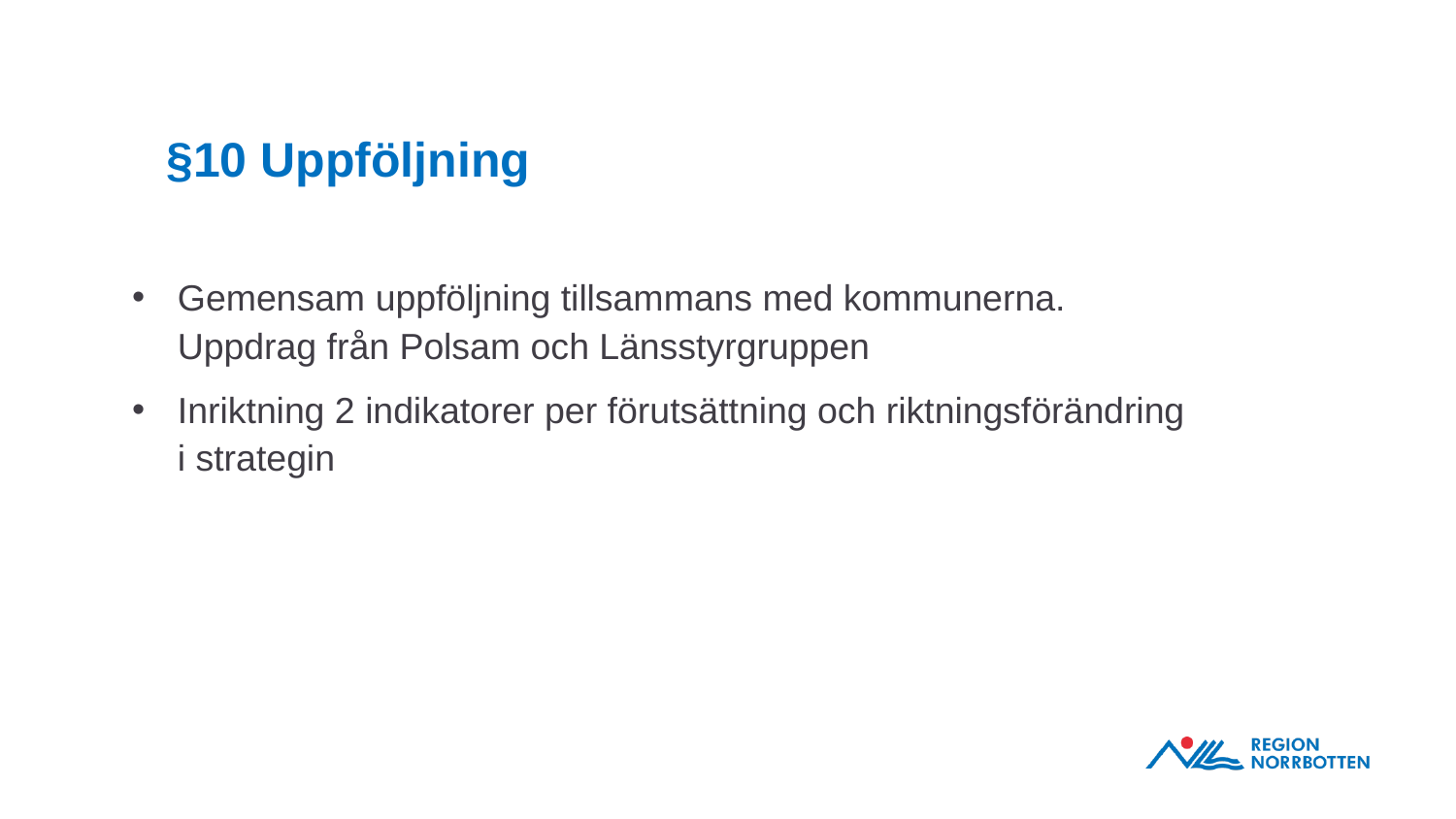

# §10 Uppföljning
Gemensam uppföljning tillsammans med kommunerna. Uppdrag från Polsam och Länsstyrgruppen
Inriktning 2 indikatorer per förutsättning och riktningsförändring i strategin